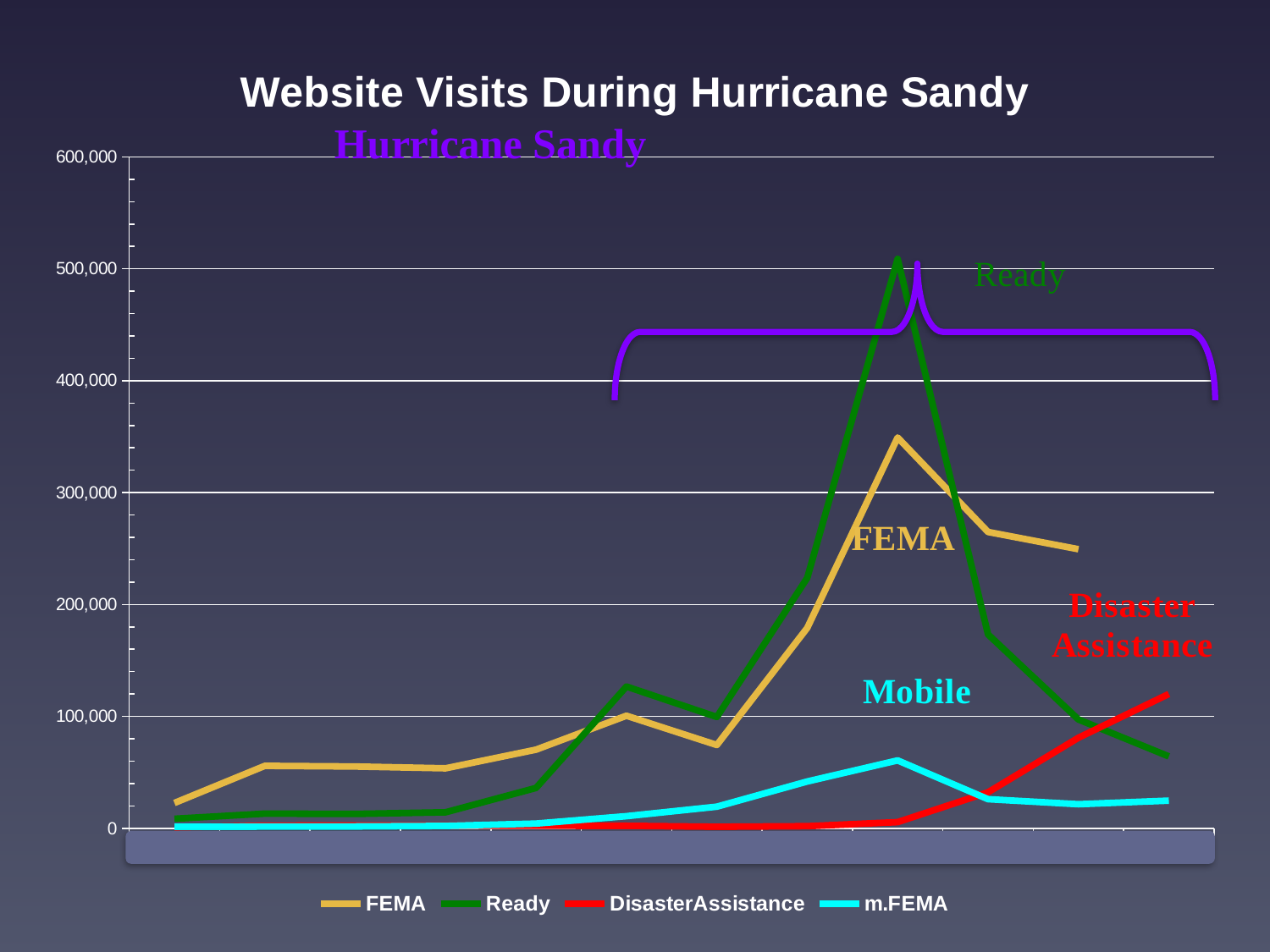

### Chart: Website Visits During Hurricane Sandy

| Category |  |  |  |  |
|---|---|---|---|---|
| 39741.0 | 22639.0 | 8505.0 | 840.0 | 1312.0 |
| 39742.0 | 55803.0 | 13092.0 | 2347.0 | 1511.0 |
| 39743.0 | 55230.0 | 12857.0 | 2471.0 | 1623.0 |
| 39744.0 | 53591.0 | 14314.0 | 2537.0 | 2125.0 |
| 39745.0 | 70281.0 | 36059.0 | 2268.0 | 4223.0 |
| 39746.0 | 100573.0 | 126651.0 | 2194.0 | 10828.0 |
| 39747.0 | 74437.0 | 99473.0 | 1370.0 | 19318.0 |
| 39748.0 | 179048.0 | 223730.0 | 1916.0 | 41841.0 |
| 39749.0 | 349223.0 | 508863.0 | 5502.0 | 60683.0 |
| 39750.0 | 264781.0 | 173233.0 | 32169.0 | 26007.0 |
| 39751.0 | 249368.0 | 97232.0 | 80887.0 | 21519.0 |
| 39752.0 | None | 64244.0 | 120032.0 | 24706.0 |